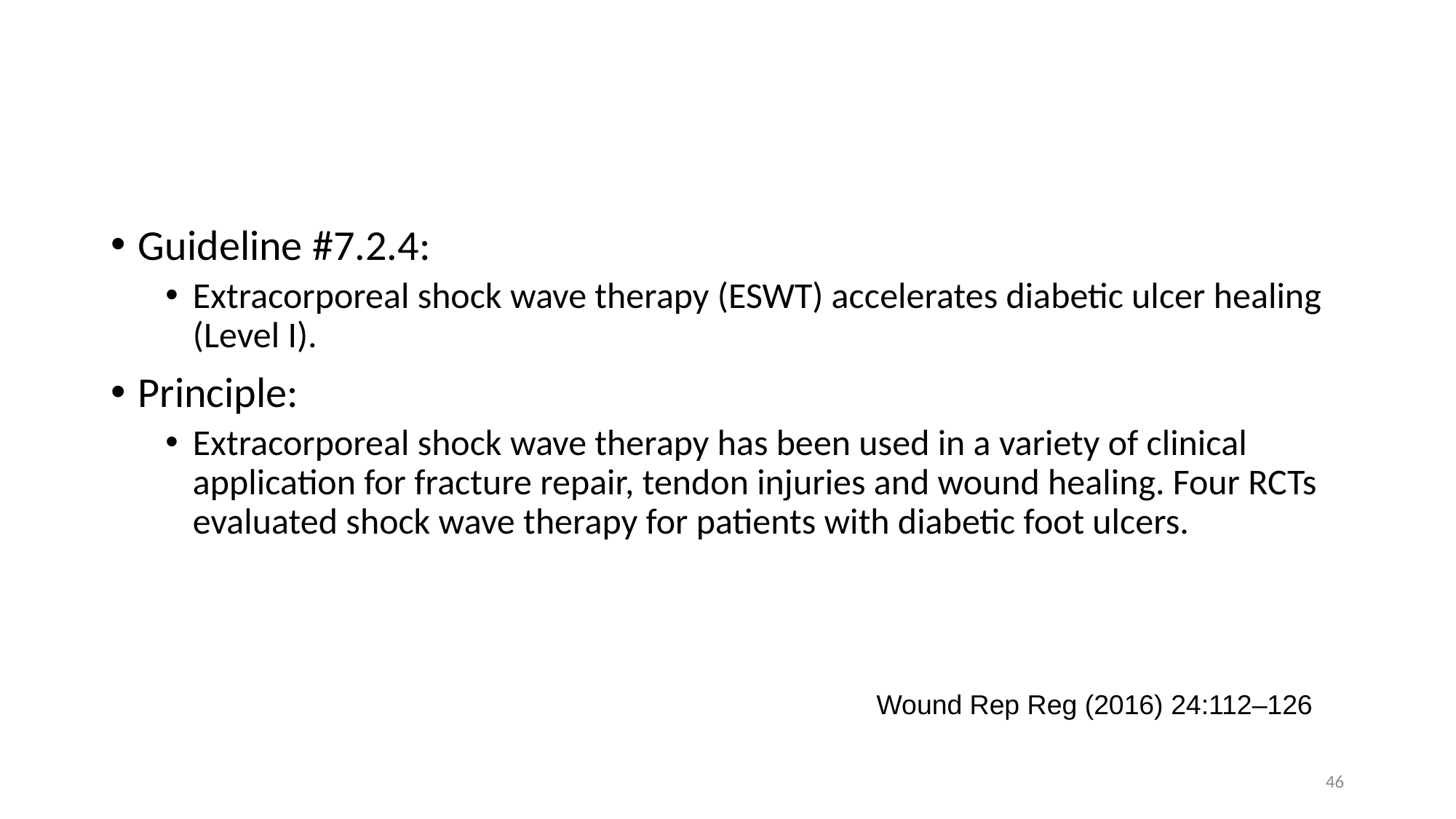

#
Guideline #7.2.4:
Extracorporeal shock wave therapy (ESWT) accelerates diabetic ulcer healing (Level I).
Principle:
Extracorporeal shock wave therapy has been used in a variety of clinical application for fracture repair, tendon injuries and wound healing. Four RCTs evaluated shock wave therapy for patients with diabetic foot ulcers.
Wound Rep Reg (2016) 24:112–126
46